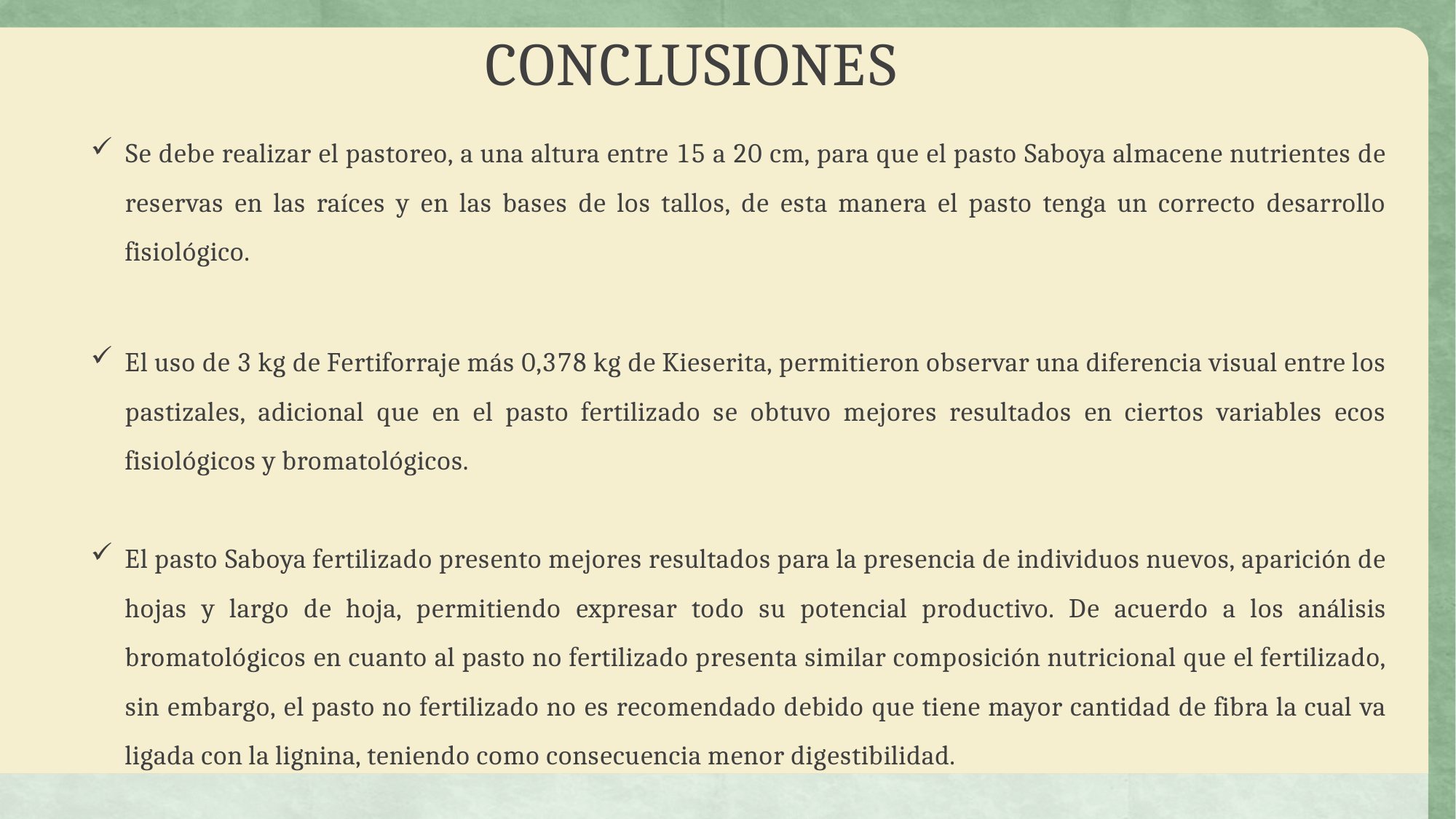

# CONCLUSIONES
Se debe realizar el pastoreo, a una altura entre 15 a 20 cm, para que el pasto Saboya almacene nutrientes de reservas en las raíces y en las bases de los tallos, de esta manera el pasto tenga un correcto desarrollo fisiológico.

El uso de 3 kg de Fertiforraje más 0,378 kg de Kieserita, permitieron observar una diferencia visual entre los pastizales, adicional que en el pasto fertilizado se obtuvo mejores resultados en ciertos variables ecos fisiológicos y bromatológicos.

El pasto Saboya fertilizado presento mejores resultados para la presencia de individuos nuevos, aparición de hojas y largo de hoja, permitiendo expresar todo su potencial productivo. De acuerdo a los análisis bromatológicos en cuanto al pasto no fertilizado presenta similar composición nutricional que el fertilizado, sin embargo, el pasto no fertilizado no es recomendado debido que tiene mayor cantidad de fibra la cual va ligada con la lignina, teniendo como consecuencia menor digestibilidad.